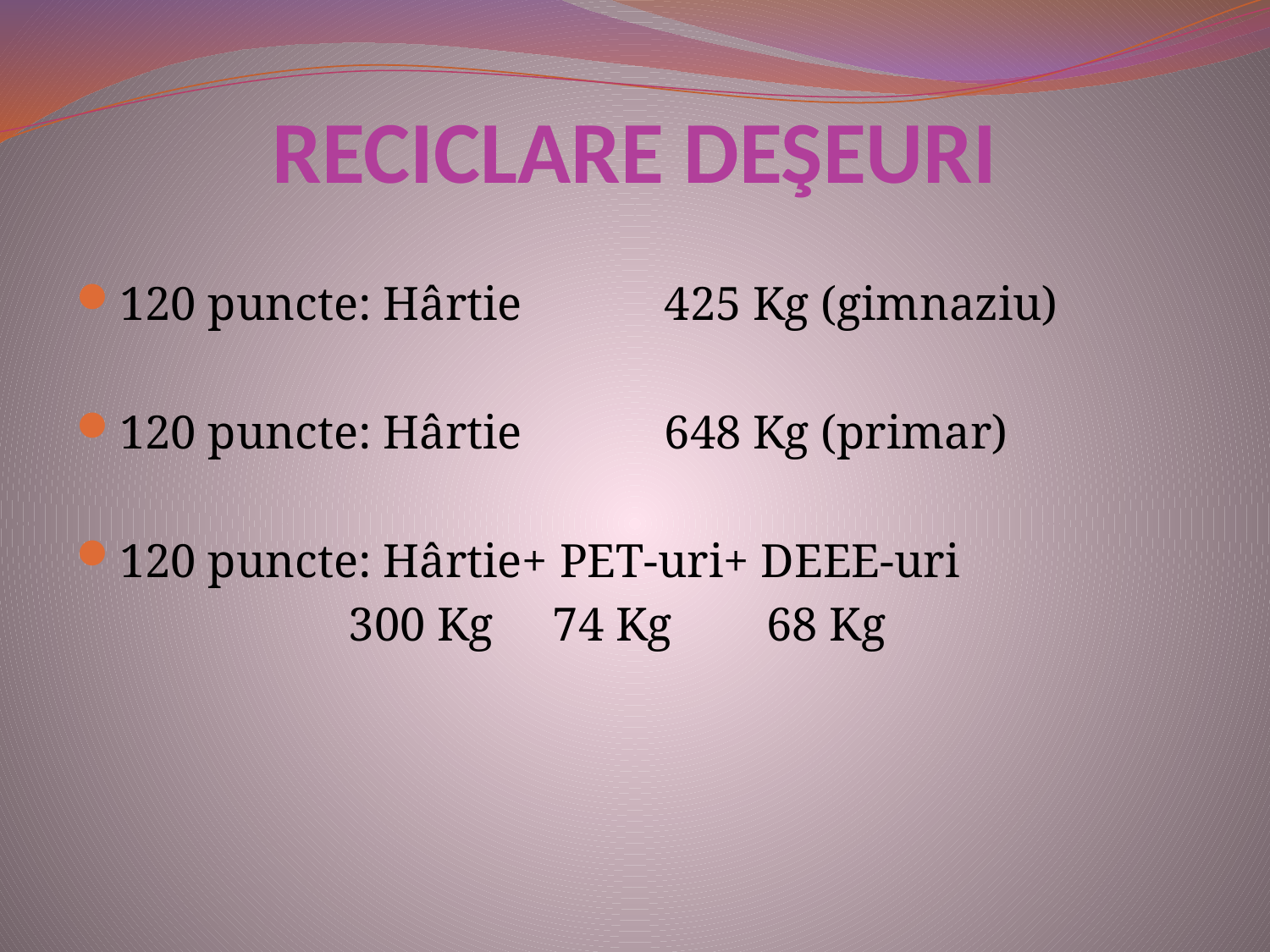

# Reciclare deŞeuri
120 puncte: Hârtie            425 Kg (gimnaziu)

120 puncte: Hârtie            648 Kg (primar)

120 puncte: Hârtie+ PET-uri+ DEEE-uri
                       300 Kg     74 Kg        68 Kg